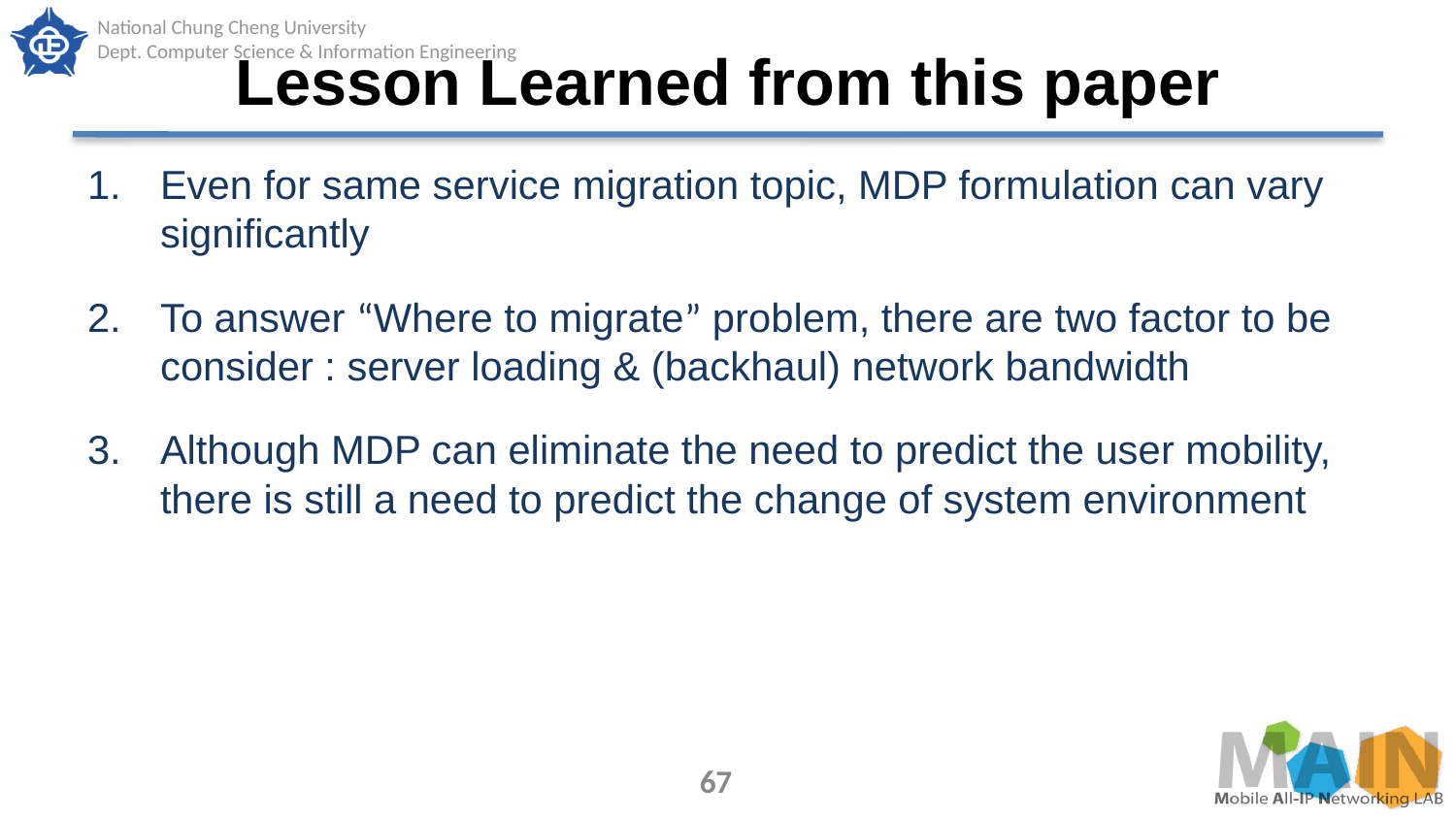

# Lesson Learned from this paper
Even for same service migration topic, MDP formulation can vary significantly
To answer “Where to migrate” problem, there are two factor to be consider : server loading & (backhaul) network bandwidth
Although MDP can eliminate the need to predict the user mobility, there is still a need to predict the change of system environment
67